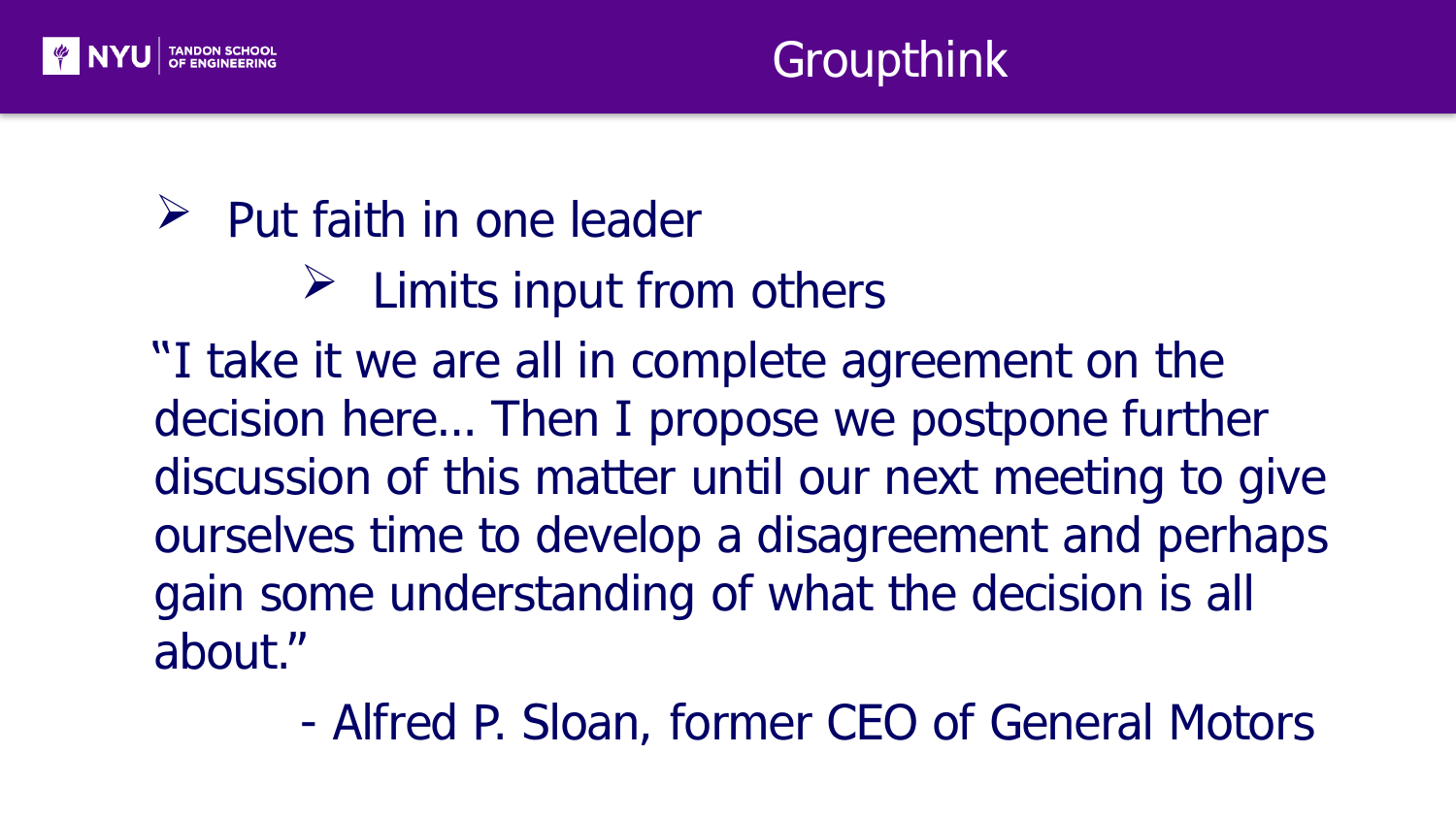

Groupthink
Put faith in one leader
Limits input from others
“I take it we are all in complete agreement on the decision here… Then I propose we postpone further discussion of this matter until our next meeting to give ourselves time to develop a disagreement and perhaps gain some understanding of what the decision is all about.”
	- Alfred P. Sloan, former CEO of General Motors